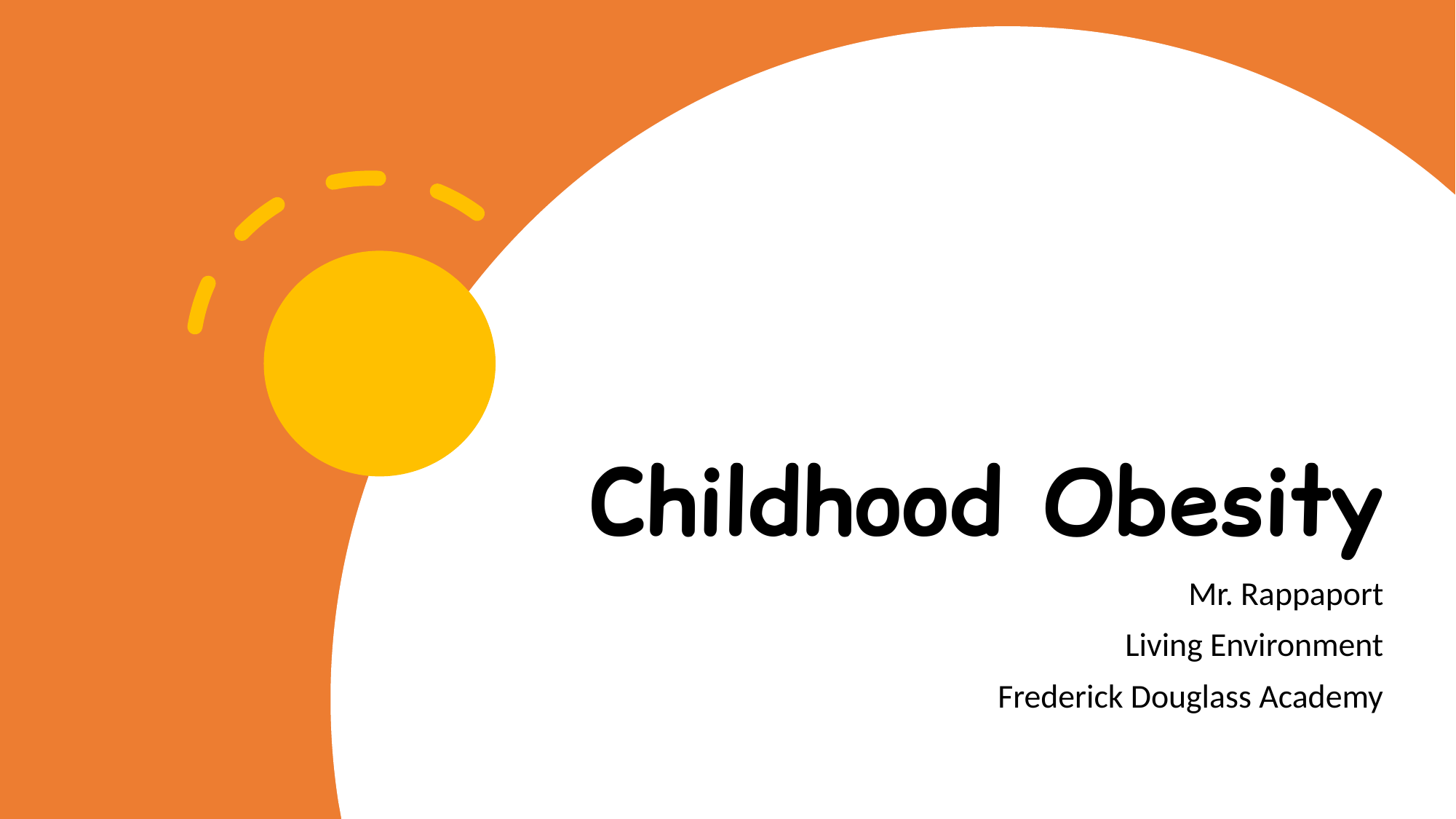

# Childhood Obesity

Mr. Rappaport
Living Environment
Frederick Douglass Academy